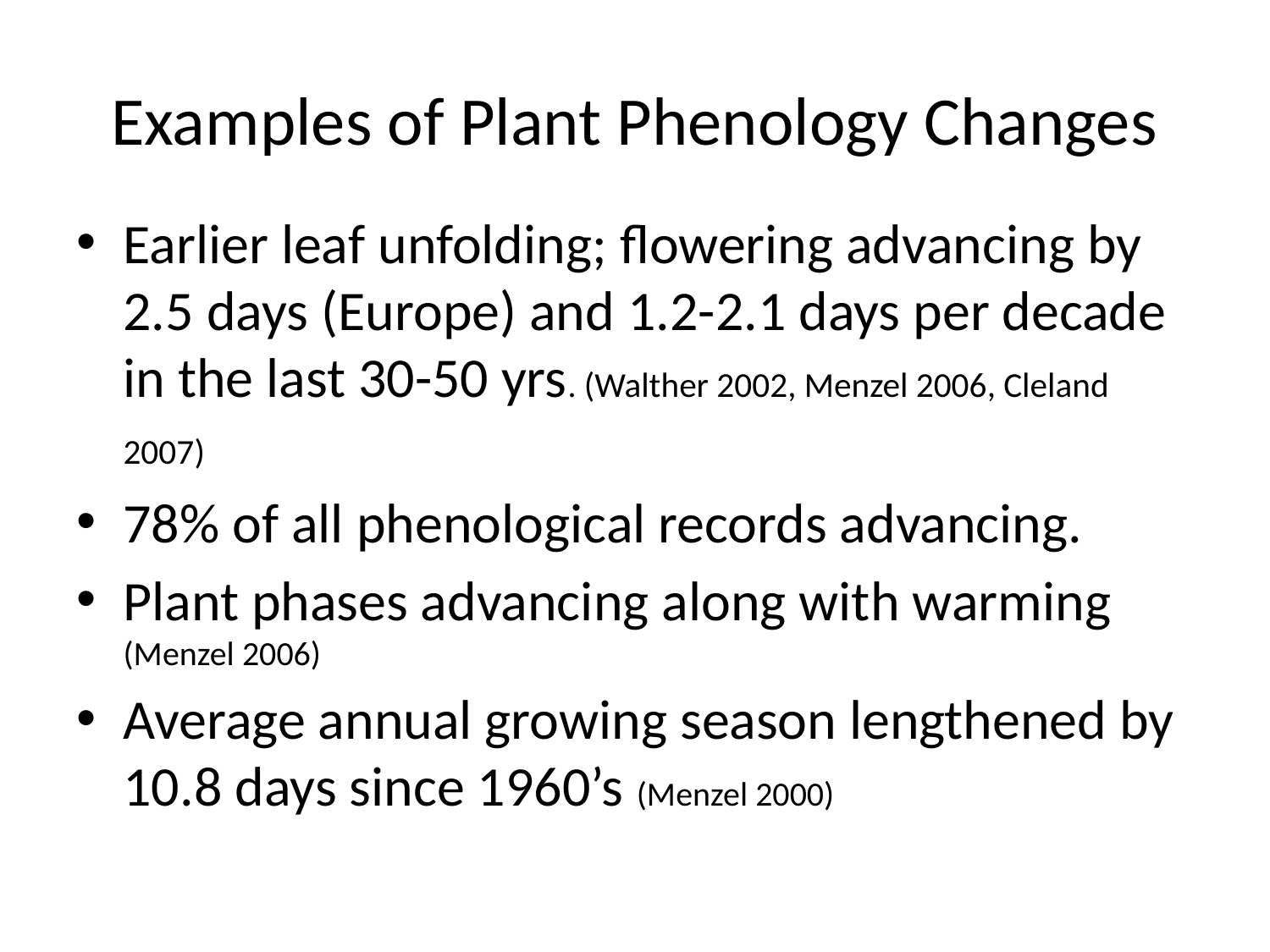

# Examples of Plant Phenology Changes
Earlier leaf unfolding; flowering advancing by 2.5 days (Europe) and 1.2-2.1 days per decade in the last 30-50 yrs. (Walther 2002, Menzel 2006, Cleland 2007)
78% of all phenological records advancing.
Plant phases advancing along with warming (Menzel 2006)
Average annual growing season lengthened by 10.8 days since 1960’s (Menzel 2000)